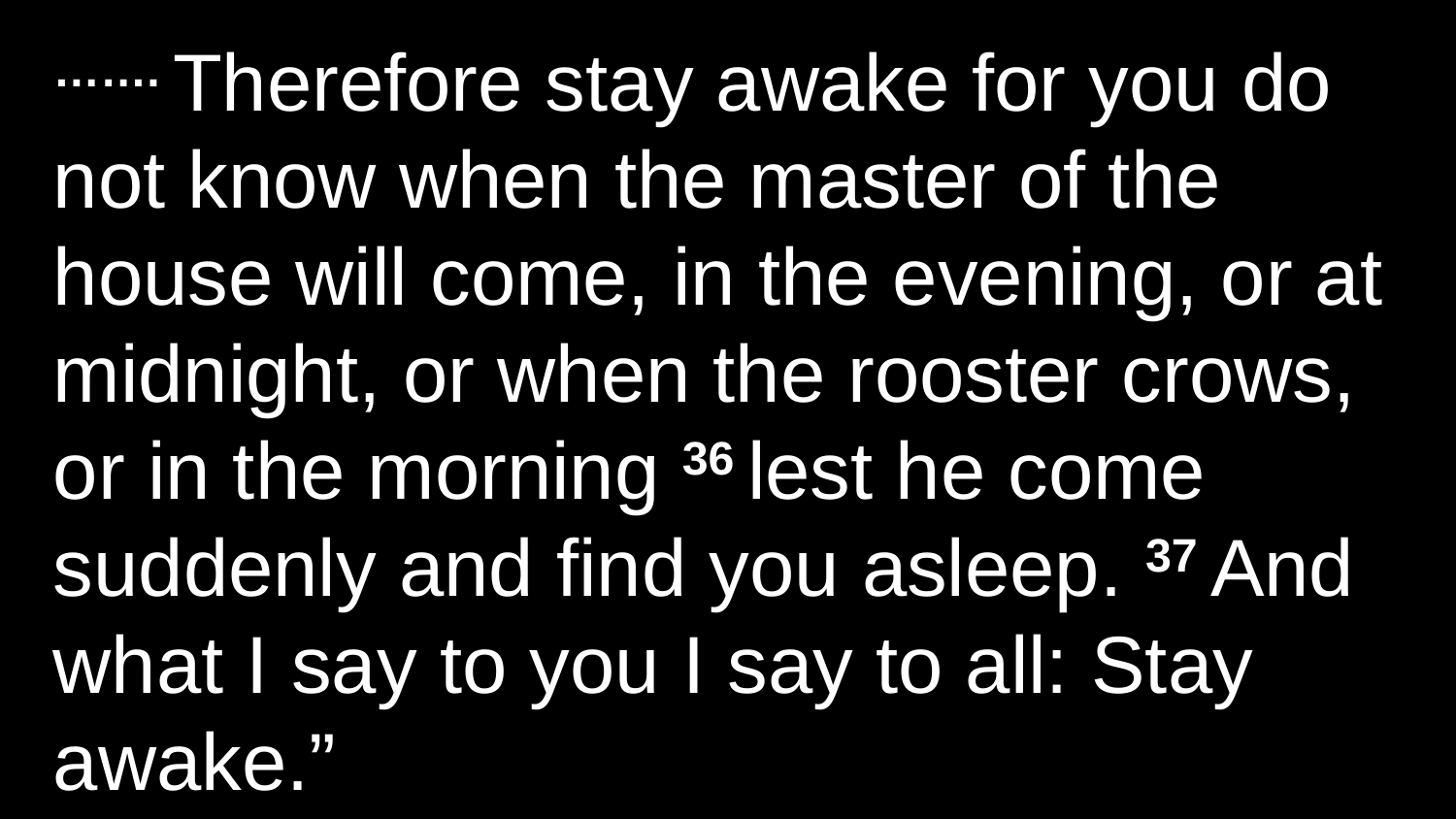

……. Therefore stay awake for you do not know when the master of the house will come, in the evening, or at midnight, or when the rooster crows, or in the morning 36 lest he come suddenly and find you asleep. 37 And what I say to you I say to all: Stay awake.”